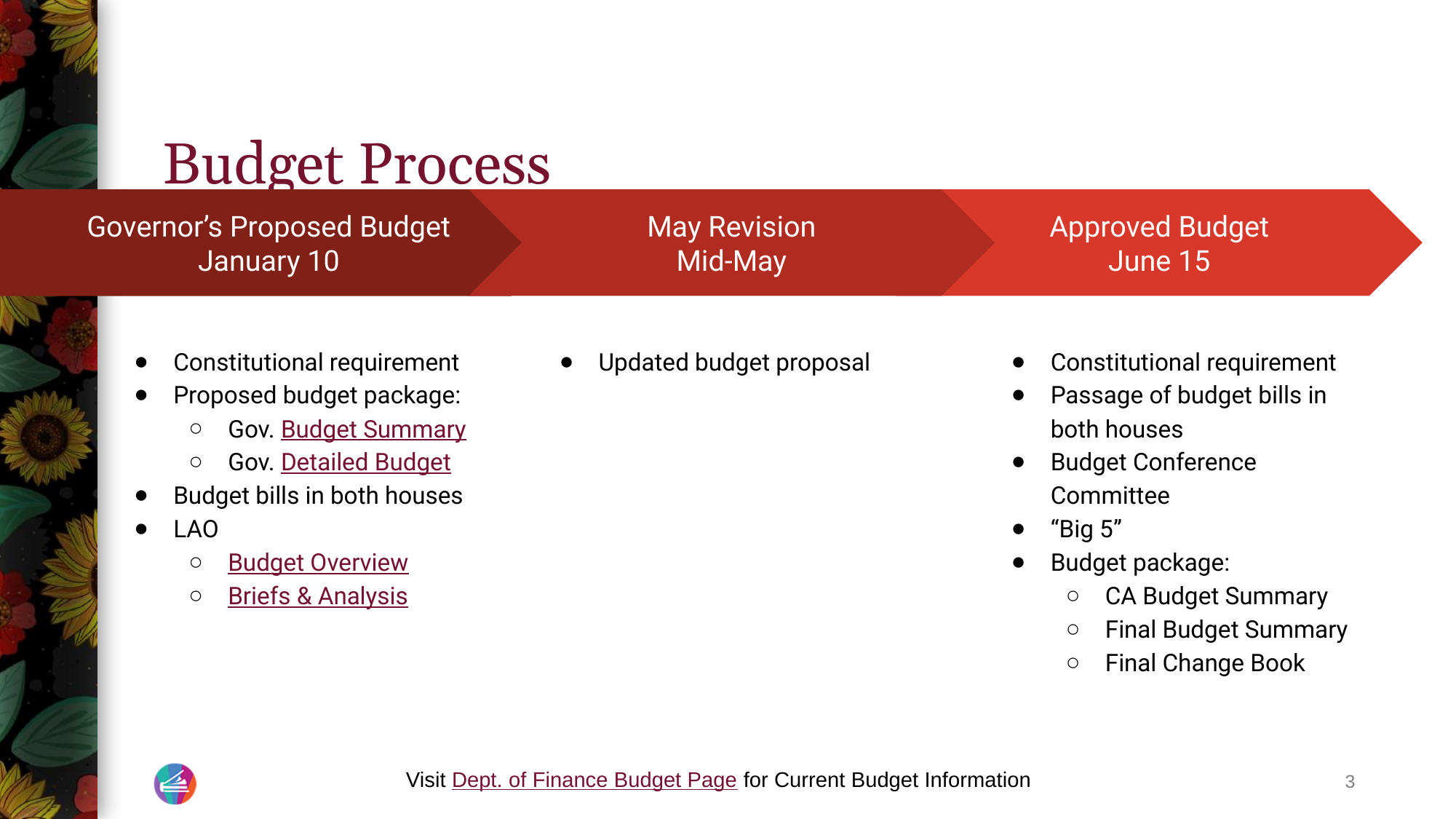

# Budget Process
May Revision
Mid-May
Updated budget proposal
Approved Budget
June 15
Constitutional requirement
Passage of budget bills in both houses
Budget Conference Committee
“Big 5”
Budget package:
CA Budget Summary
Final Budget Summary
Final Change Book
Governor’s Proposed Budget
January 10
Constitutional requirement
Proposed budget package:
Gov. Budget Summary
Gov. Detailed Budget
Budget bills in both houses
LAO
Budget Overview
Briefs & Analysis

Visit Dept. of Finance Budget Page for Current Budget Information
3